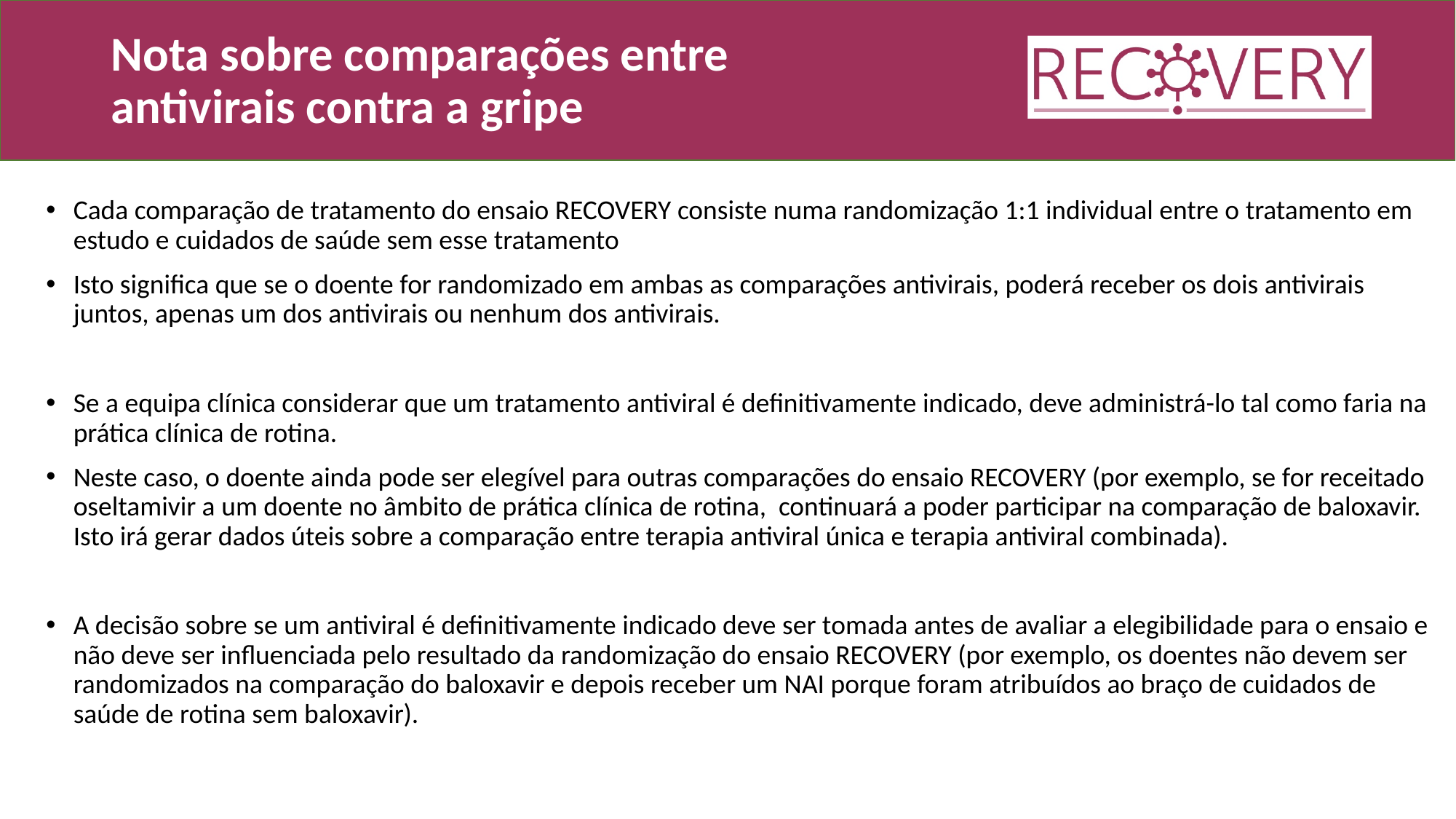

# Nota sobre comparações entre antivirais contra a gripe
Cada comparação de tratamento do ensaio RECOVERY consiste numa randomização 1:1 individual entre o tratamento em estudo e cuidados de saúde sem esse tratamento
Isto significa que se o doente for randomizado em ambas as comparações antivirais, poderá receber os dois antivirais juntos, apenas um dos antivirais ou nenhum dos antivirais.

Se a equipa clínica considerar que um tratamento antiviral é definitivamente indicado, deve administrá-lo tal como faria na prática clínica de rotina.
Neste caso, o doente ainda pode ser elegível para outras comparações do ensaio RECOVERY (por exemplo, se for receitado oseltamivir a um doente no âmbito de prática clínica de rotina,  continuará a poder participar na comparação de baloxavir. Isto irá gerar dados úteis sobre a comparação entre terapia antiviral única e terapia antiviral combinada).

A decisão sobre se um antiviral é definitivamente indicado deve ser tomada antes de avaliar a elegibilidade para o ensaio e não deve ser influenciada pelo resultado da randomização do ensaio RECOVERY (por exemplo, os doentes não devem ser randomizados na comparação do baloxavir e depois receber um NAI porque foram atribuídos ao braço de cuidados de saúde de rotina sem baloxavir).